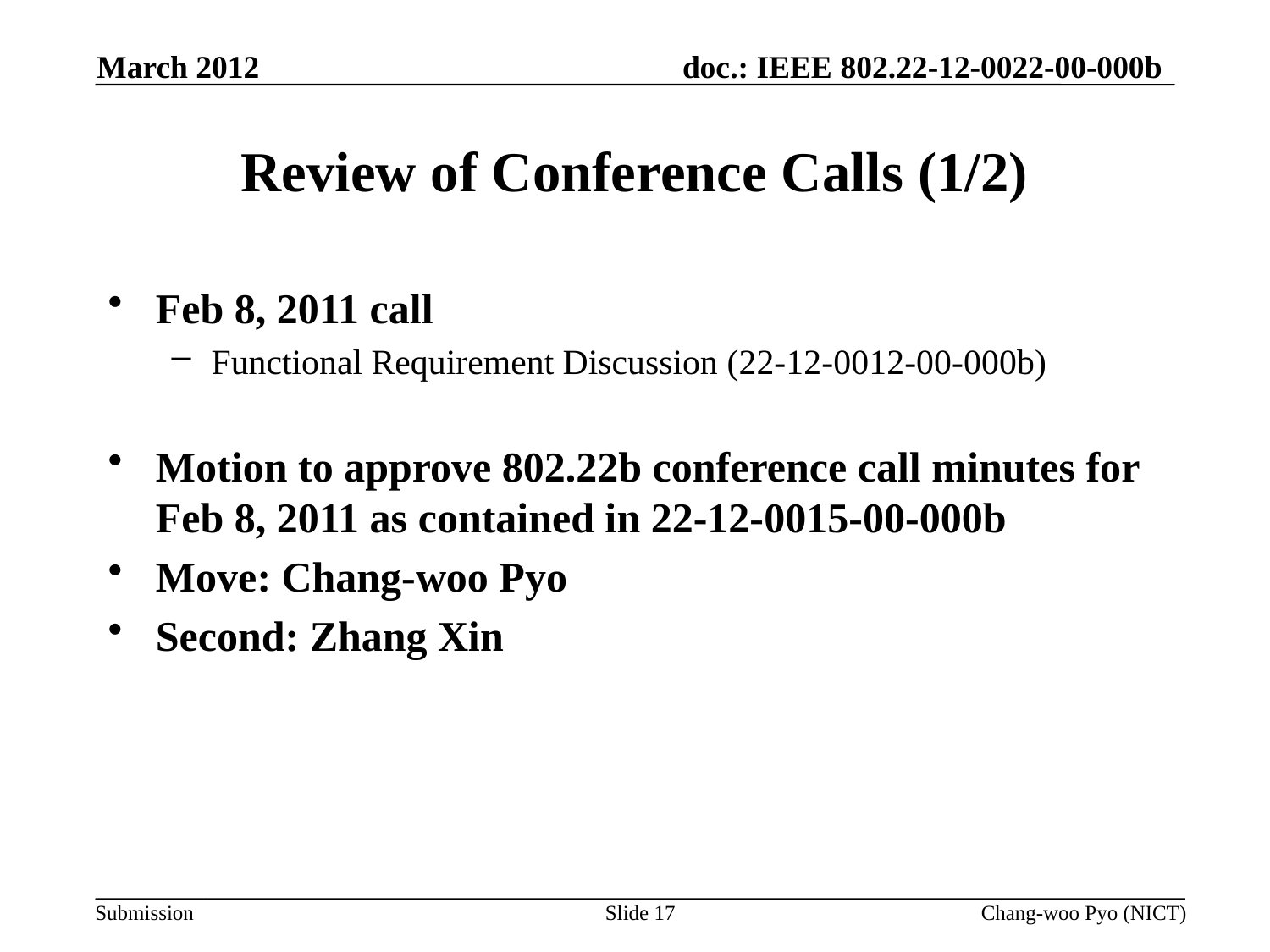

March 2012
# Review of Conference Calls (1/2)
Feb 8, 2011 call
Functional Requirement Discussion (22-12-0012-00-000b)

Motion to approve 802.22b conference call minutes for Feb 8, 2011 as contained in 22-12-0015-00-000b
Move: Chang-woo Pyo
Second: Zhang Xin

Slide 17
Chang-woo Pyo (NICT)